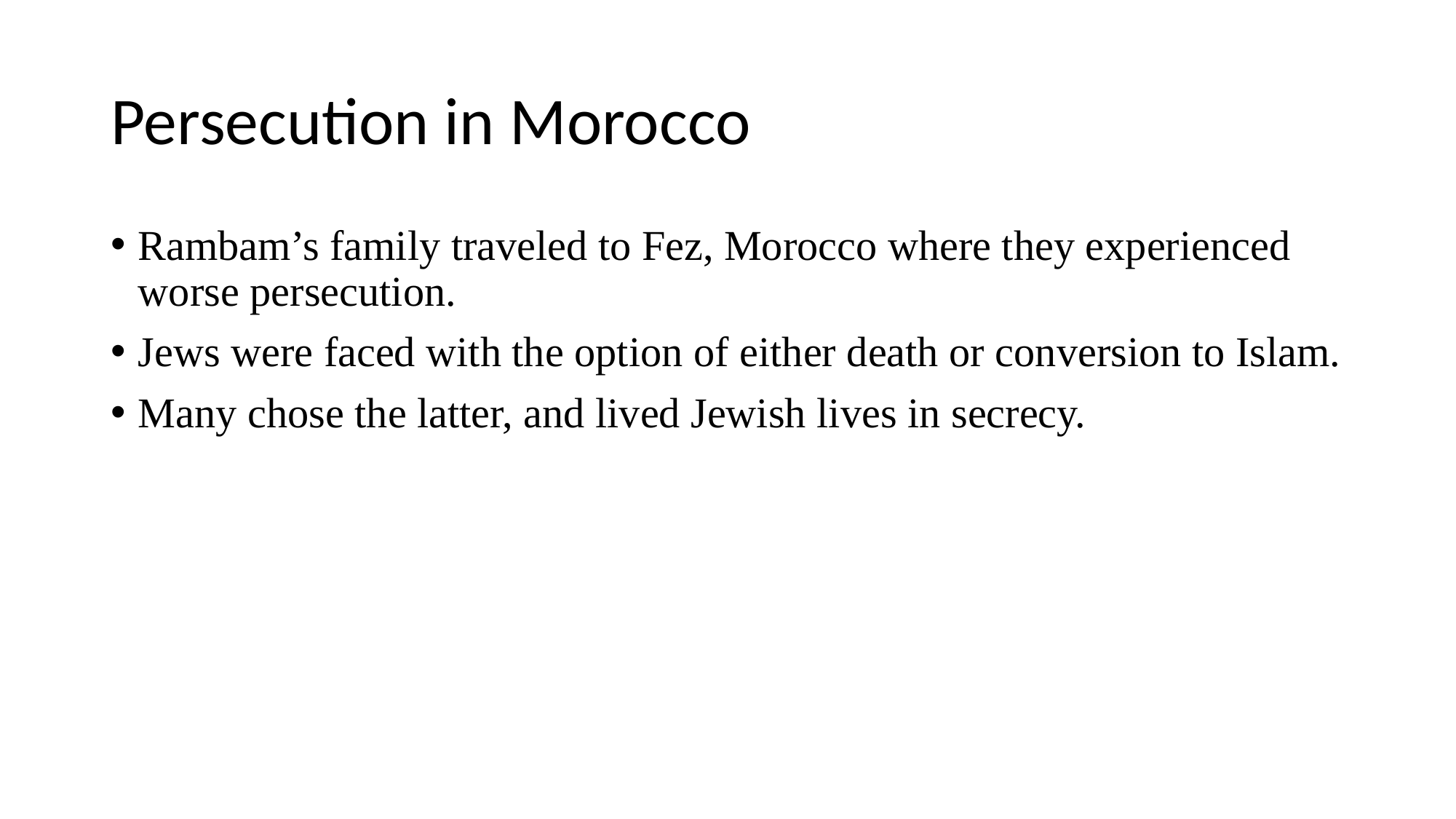

# Persecution in Morocco
Rambam’s family traveled to Fez, Morocco where they experienced worse persecution.
Jews were faced with the option of either death or conversion to Islam.
Many chose the latter, and lived Jewish lives in secrecy.